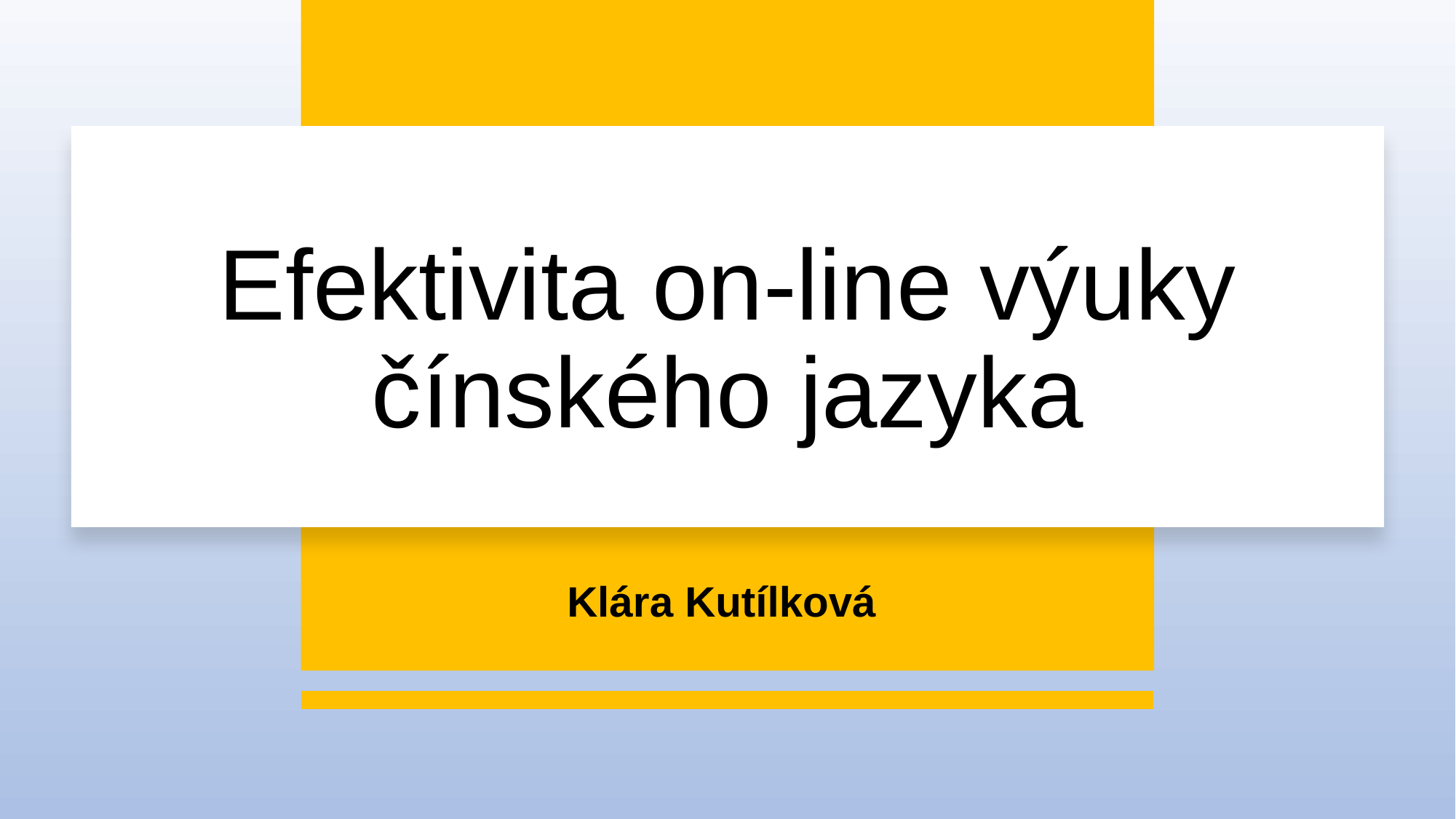

# Efektivita on-line výuky čínského jazyka
Klára Kutílková